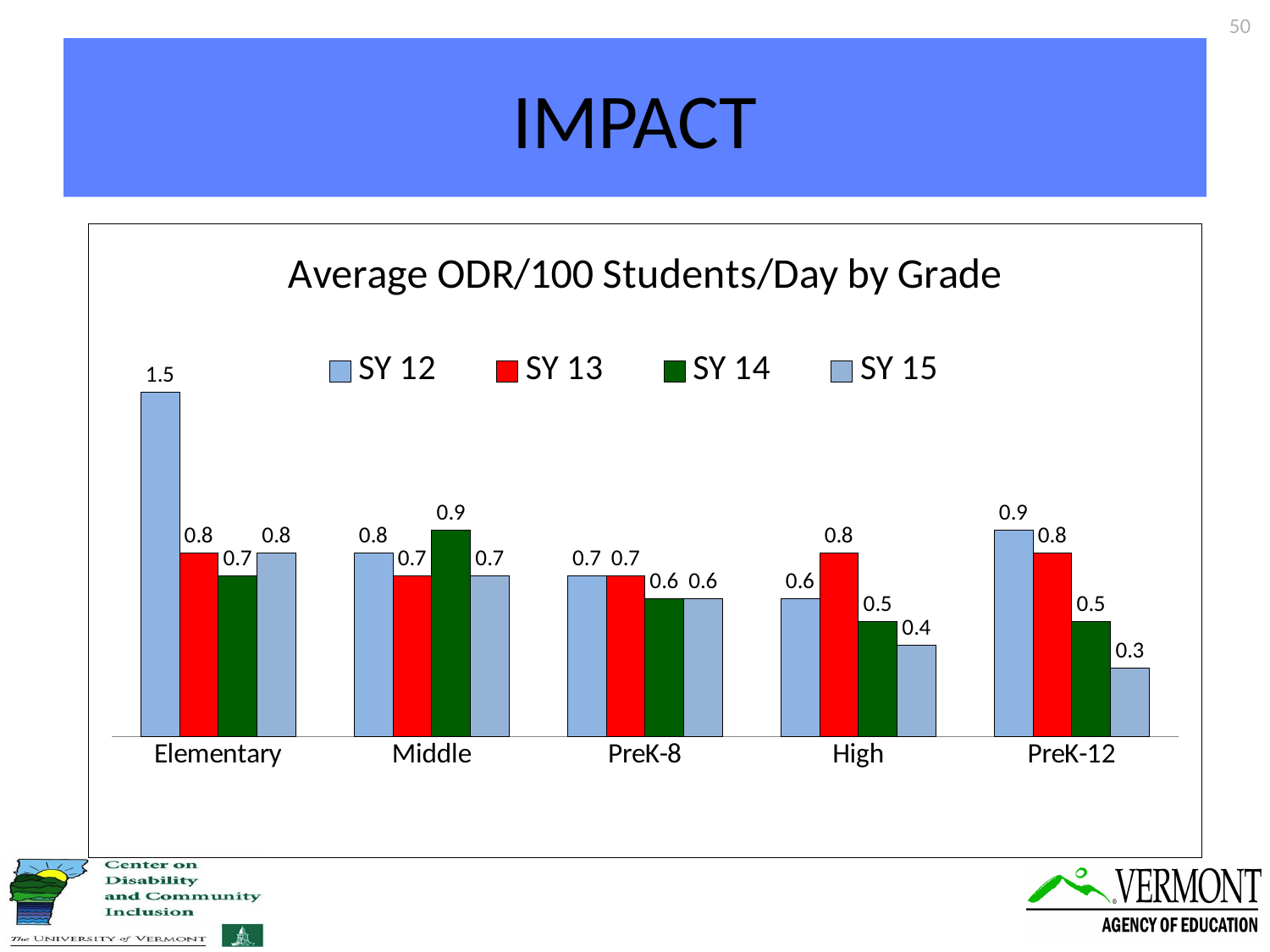

50
# IMPACT

### Chart: Average ODR/100 Students/Day by Grade

| Category | SY 12 | SY 13 | SY 14 | SY 15 |
|---|---|---|---|---|
| Elementary | 1.5 | 0.8 | 0.7 | 0.8 |
| Middle | 0.8 | 0.7 | 0.9 | 0.7 |
| PreK-8 | 0.7 | 0.7 | 0.6 | 0.6 |
| High | 0.6 | 0.8 | 0.5 | 0.4 |
| PreK-12 | 0.9 | 0.8 | 0.5 | 0.3 |